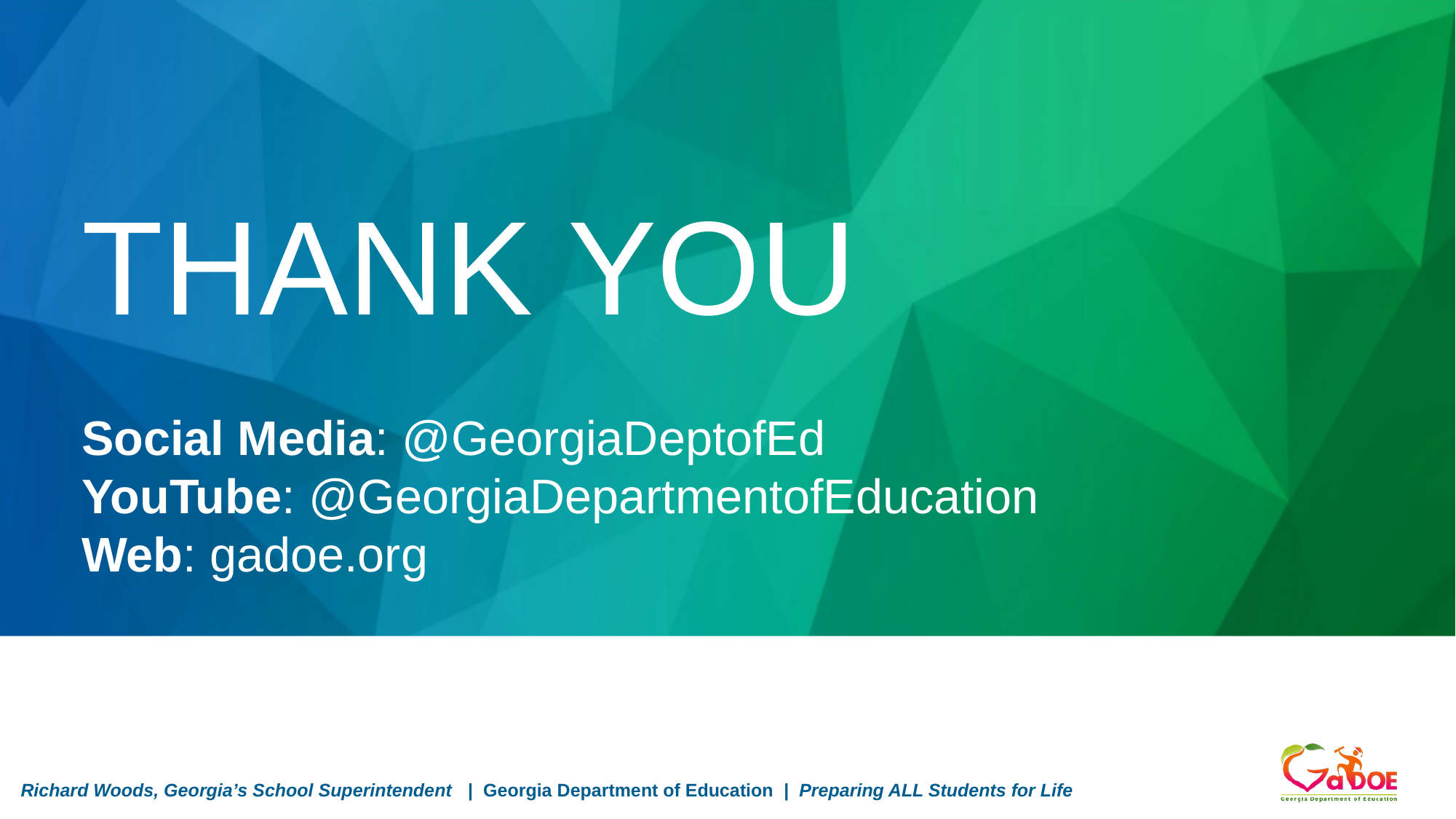

THANK YOU

Social Media: @GeorgiaDeptofEd
YouTube: @GeorgiaDepartmentofEducation
Web: gadoe.org